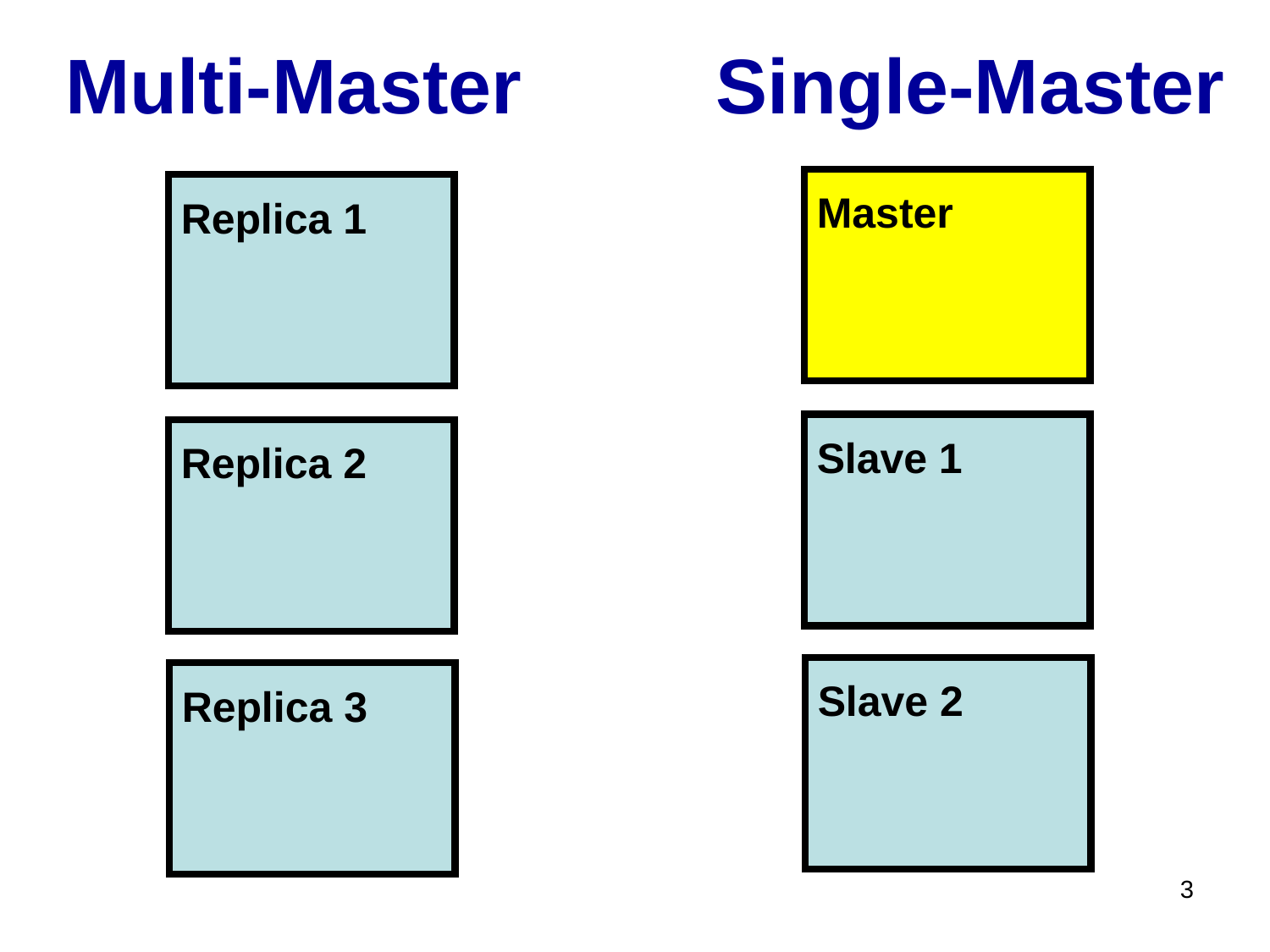

# Multi-Master         Single-Master

Master

Replica 1

Slave 1

Replica 2

Slave 2
Replica 3

3